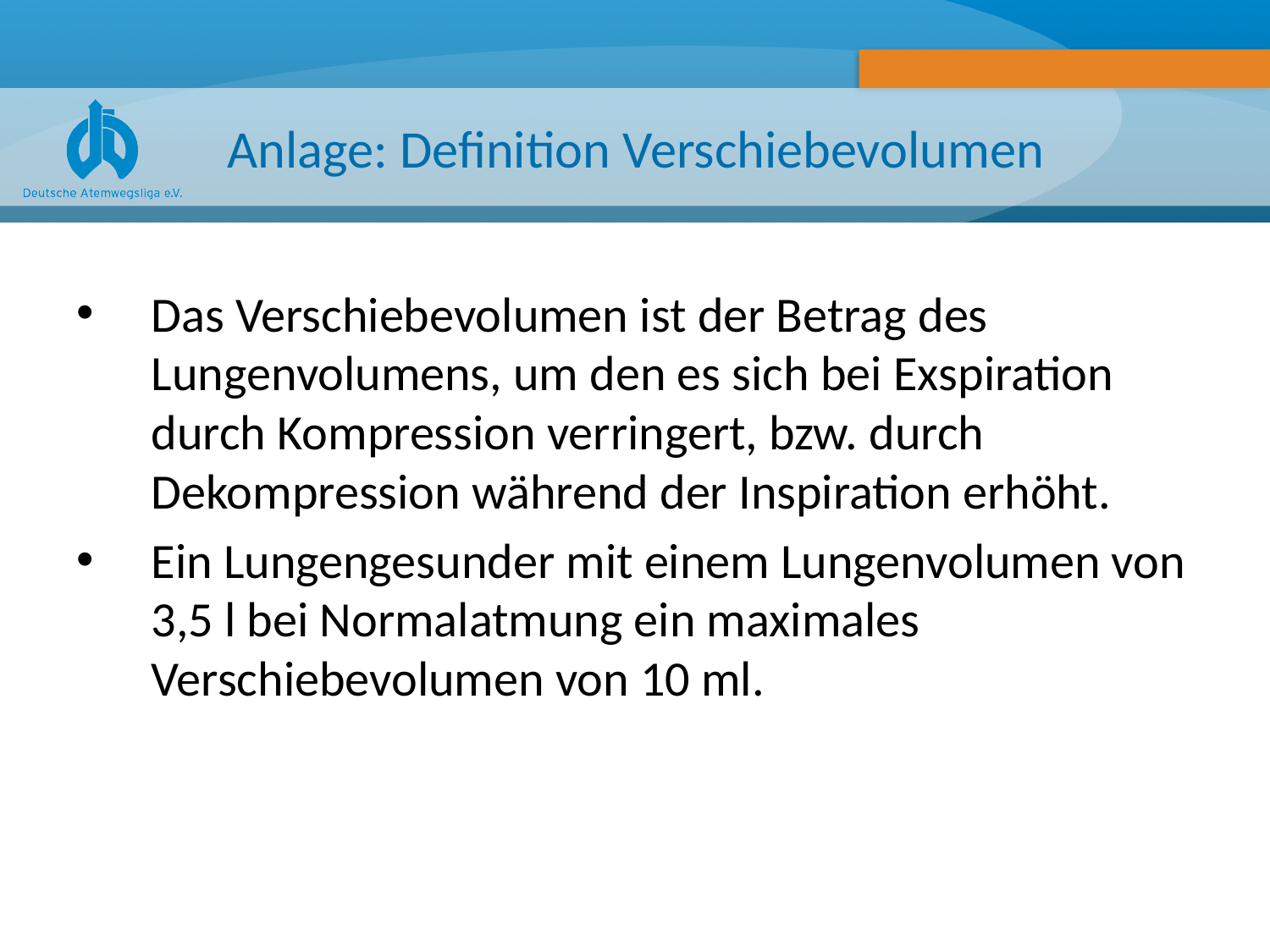

# Anlage: Definition Verschiebevolumen
Das Verschiebevolumen ist der Betrag des Lungenvolumens, um den es sich bei Exspiration durch Kompression verringert, bzw. durch Dekompression während der Inspiration erhöht.
Ein Lungengesunder mit einem Lungenvolumen von 3,5 l bei Normalatmung ein maximales Verschiebevolumen von 10 ml.